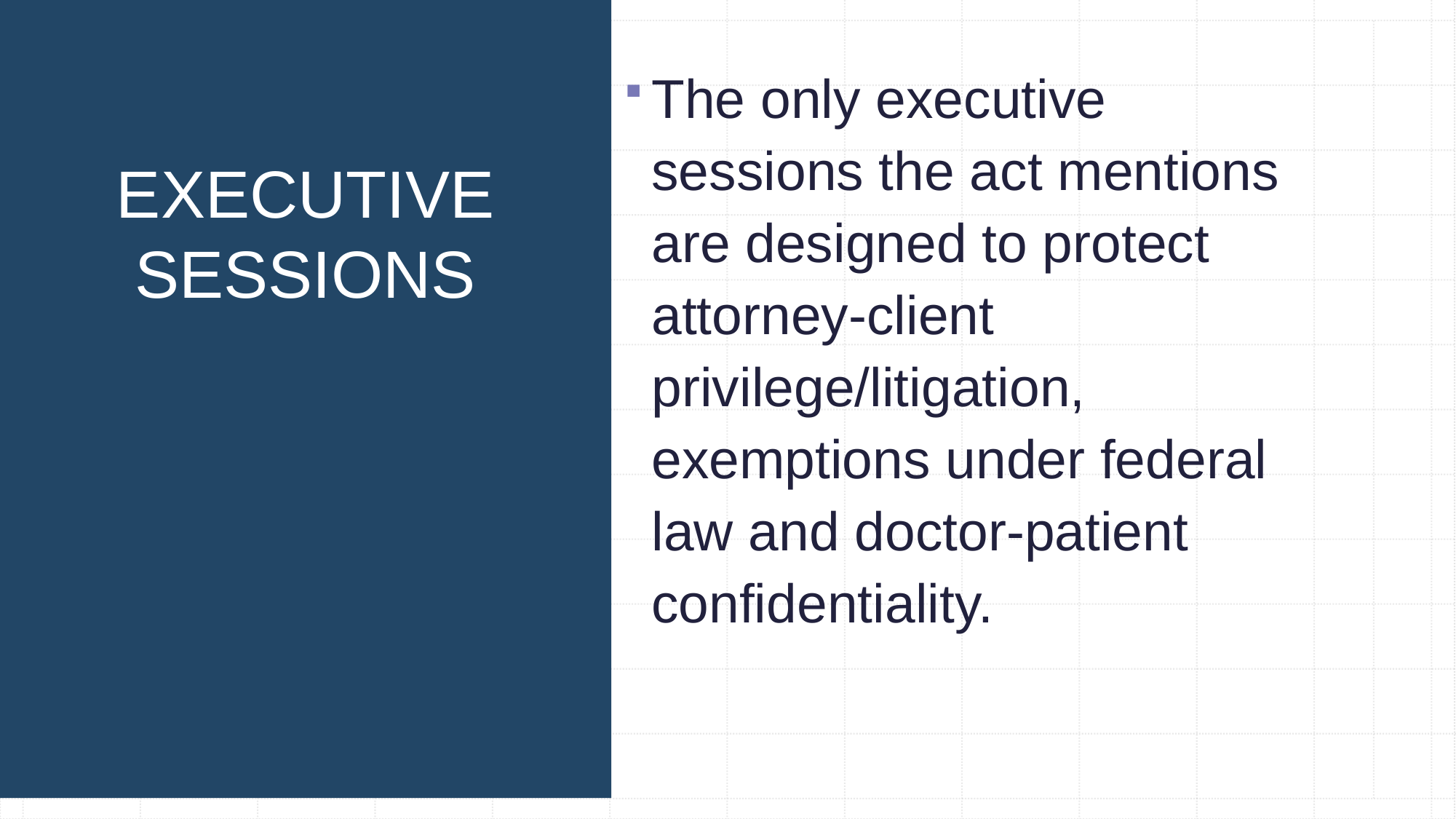

The only executive sessions the act mentions are designed to protect attorney-client privilege/litigation, exemptions under federal law and doctor-patient confidentiality.
# EXECUTIVE SESSIONS